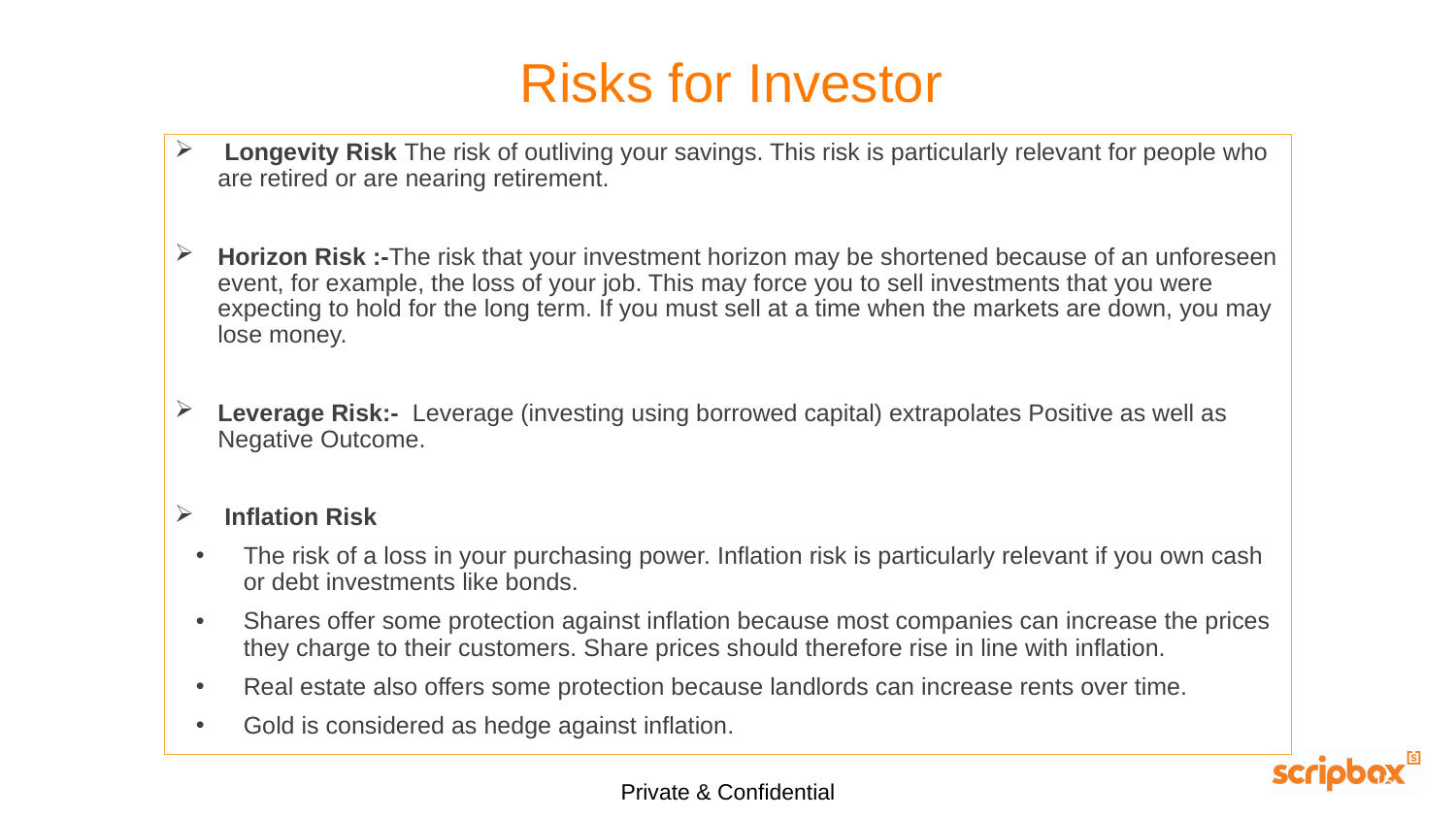

# Risks for Investor
 Longevity Risk The risk of outliving your savings. This risk is particularly relevant for people who are retired or are nearing retirement.

Horizon Risk :-The risk that your investment horizon may be shortened because of an unforeseen event, for example, the loss of your job. This may force you to sell investments that you were expecting to hold for the long term. If you must sell at a time when the markets are down, you may lose money.

Leverage Risk:-  Leverage (investing using borrowed capital) extrapolates Positive as well as Negative Outcome.

 Inflation Risk
The risk of a loss in your purchasing power. Inflation risk is particularly relevant if you own cash or debt investments like bonds.
Shares offer some protection against inflation because most companies can increase the prices they charge to their customers. Share prices should therefore rise in line with inflation.
Real estate also offers some protection because landlords can increase rents over time.
Gold is considered as hedge against inflation.
15
Private & Confidential